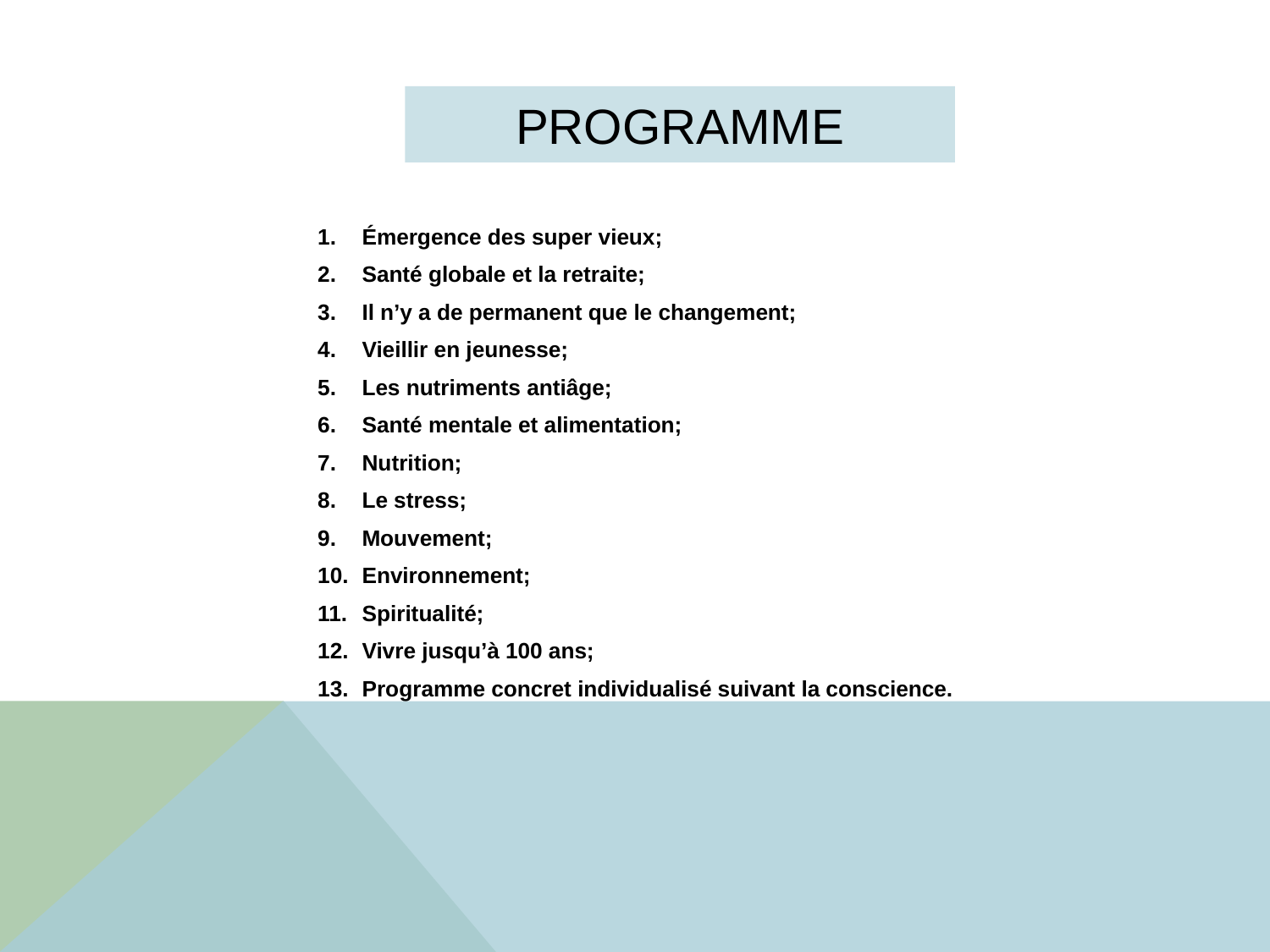

# PROGRAMME
Émergence des super vieux;
Santé globale et la retraite;
Il n’y a de permanent que le changement;
Vieillir en jeunesse;
Les nutriments antiâge;
Santé mentale et alimentation;
Nutrition;
Le stress;
Mouvement;
Environnement;
Spiritualité;
Vivre jusqu’à 100 ans;
Programme concret individualisé suivant la conscience.